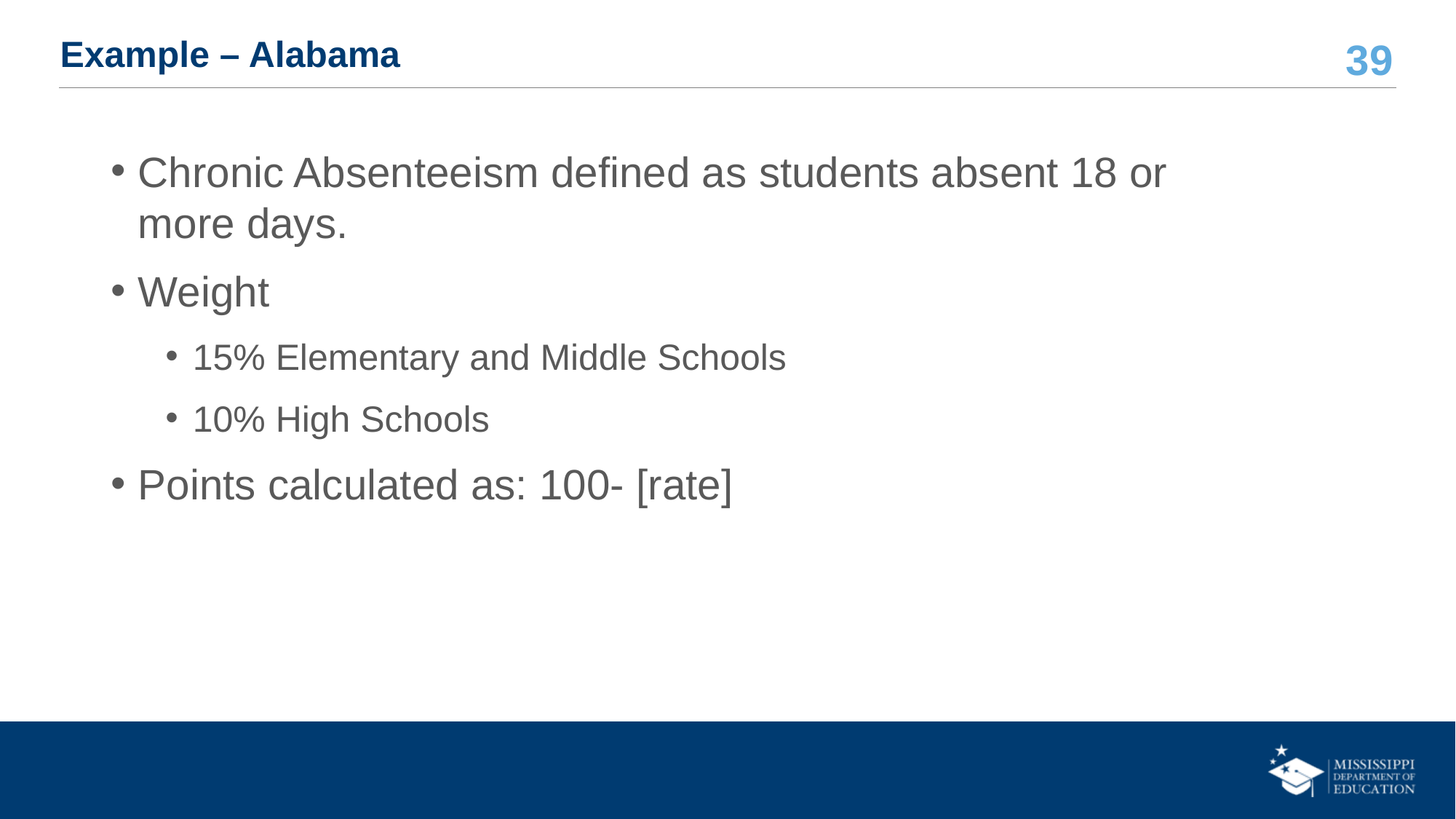

# Example – Alabama
Chronic Absenteeism defined as students absent 18 or more days.
Weight
15% Elementary and Middle Schools
10% High Schools
Points calculated as: 100- [rate]